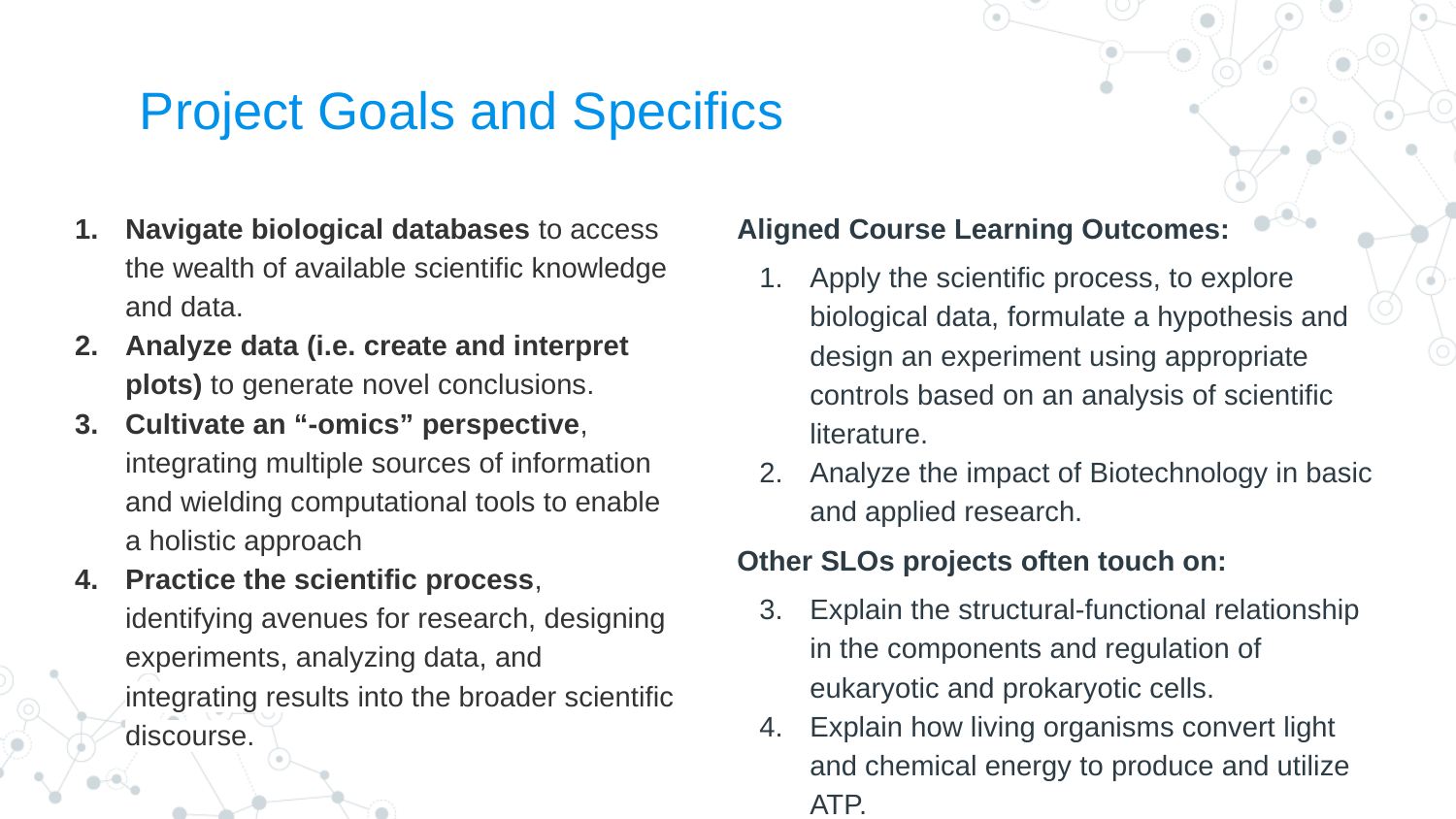

# Project Goals and Specifics
Navigate biological databases to access the wealth of available scientific knowledge and data.
Analyze data (i.e. create and interpret plots) to generate novel conclusions.
Cultivate an “-omics” perspective, integrating multiple sources of information and wielding computational tools to enable a holistic approach
Practice the scientific process, identifying avenues for research, designing experiments, analyzing data, and integrating results into the broader scientific discourse.
Aligned Course Learning Outcomes:
Apply the scientific process, to explore biological data, formulate a hypothesis and design an experiment using appropriate controls based on an analysis of scientific literature.
Analyze the impact of Biotechnology in basic and applied research.
Other SLOs projects often touch on:
Explain the structural-functional relationship in the components and regulation of eukaryotic and prokaryotic cells.
Explain how living organisms convert light and chemical energy to produce and utilize ATP.